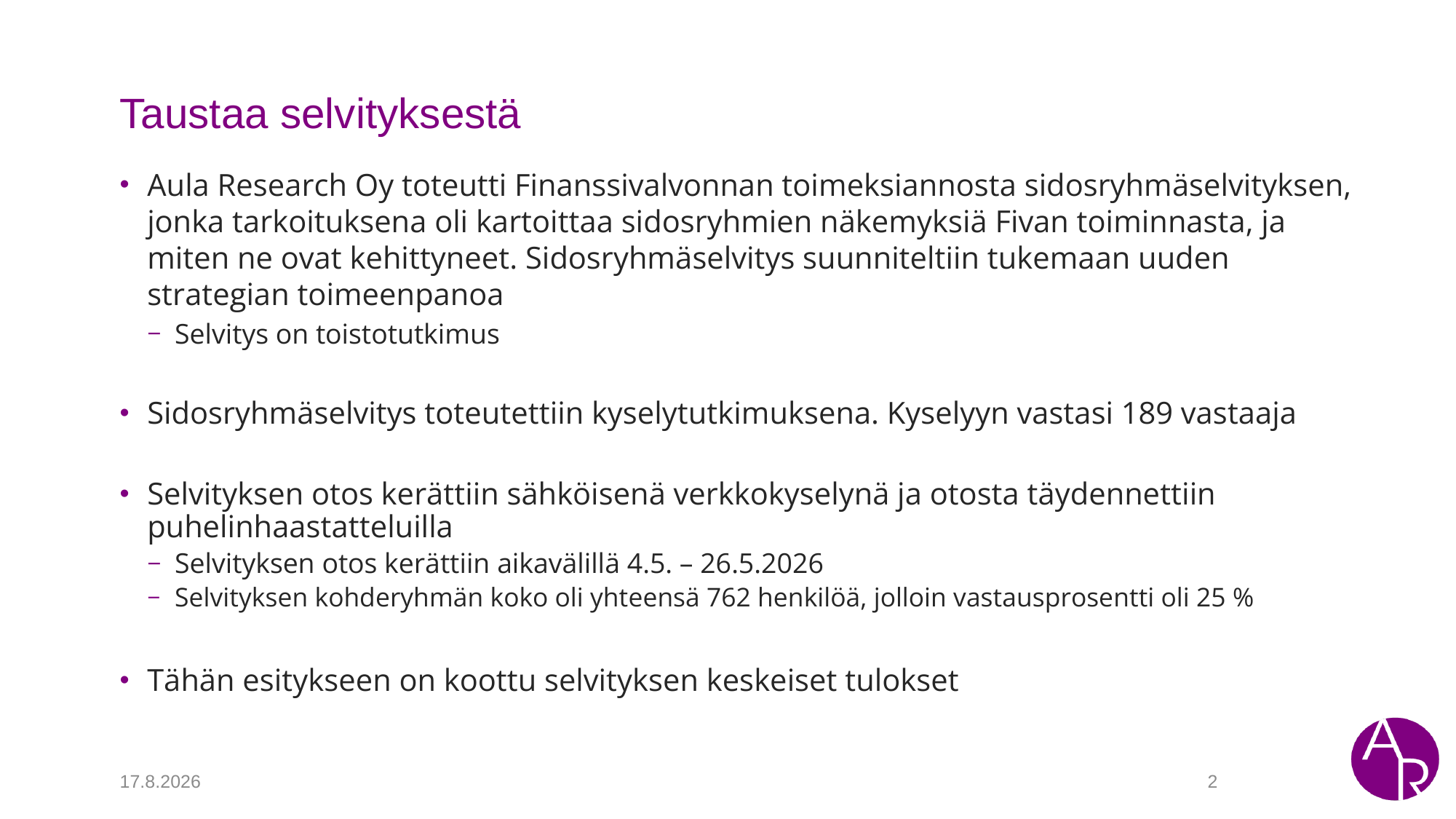

# Taustaa selvityksestä
Aula Research Oy toteutti Finanssivalvonnan toimeksiannosta sidosryhmäselvityksen, jonka tarkoituksena oli kartoittaa sidosryhmien näkemyksiä Fivan toiminnasta, ja miten ne ovat kehittyneet. Sidosryhmäselvitys suunniteltiin tukemaan uuden strategian toimeenpanoa
Selvitys on toistotutkimus

Sidosryhmäselvitys toteutettiin kyselytutkimuksena. Kyselyyn vastasi 189 vastaaja

Selvityksen otos kerättiin sähköisenä verkkokyselynä ja otosta täydennettiin puhelinhaastatteluilla
Selvityksen otos kerättiin aikavälillä 4.5. – 26.5.2026
Selvityksen kohderyhmän koko oli yhteensä 762 henkilöä, jolloin vastausprosentti oli 25 %

Tähän esitykseen on koottu selvityksen keskeiset tulokset

17.8.2026
2